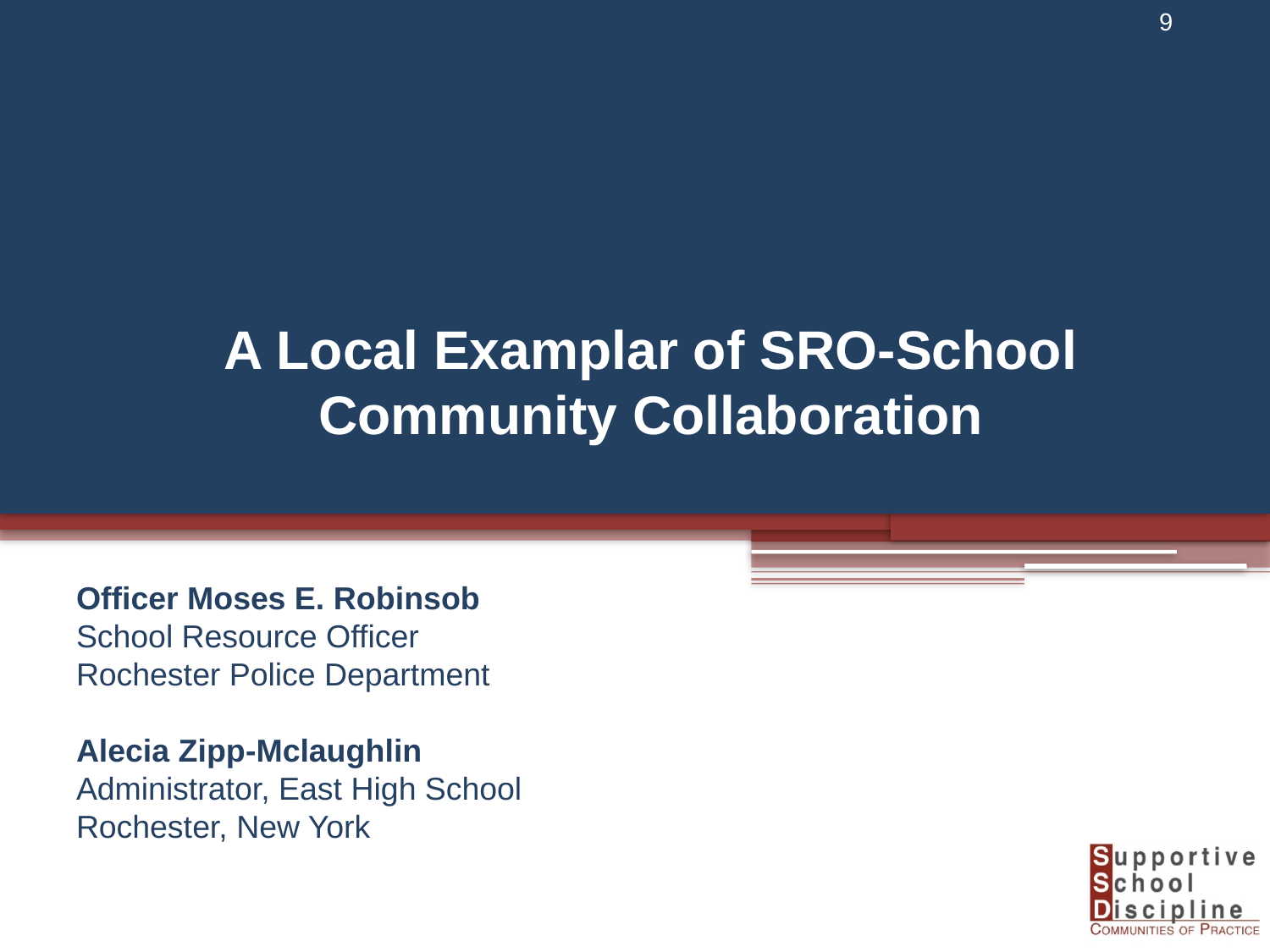

9
# A Local Examplar of SRO-School Community Collaboration
Officer Moses E. Robinsob
School Resource Officer
Rochester Police Department

Alecia Zipp-Mclaughlin
Administrator, East High School
Rochester, New York